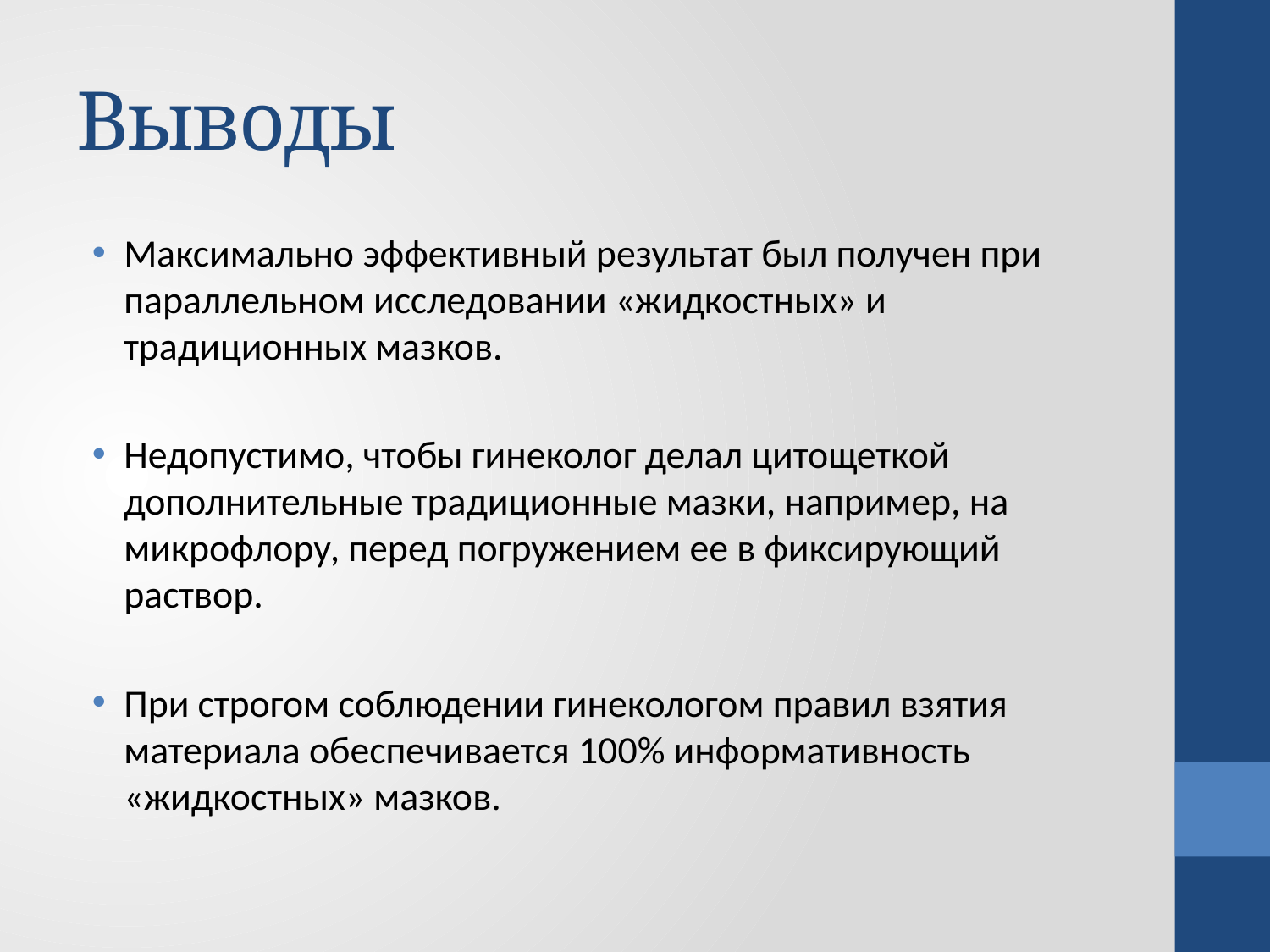

# Выводы
Максимально эффективный результат был получен при параллельном исследовании «жидкостных» и традиционных мазков.

Недопустимо, чтобы гинеколог делал цитощеткой дополнительные традиционные мазки, например, на микрофлору, перед погружением ее в фиксирующий раствор.

При строгом соблюдении гинекологом правил взятия материала обеспечивается 100% информативность «жидкостных» мазков.